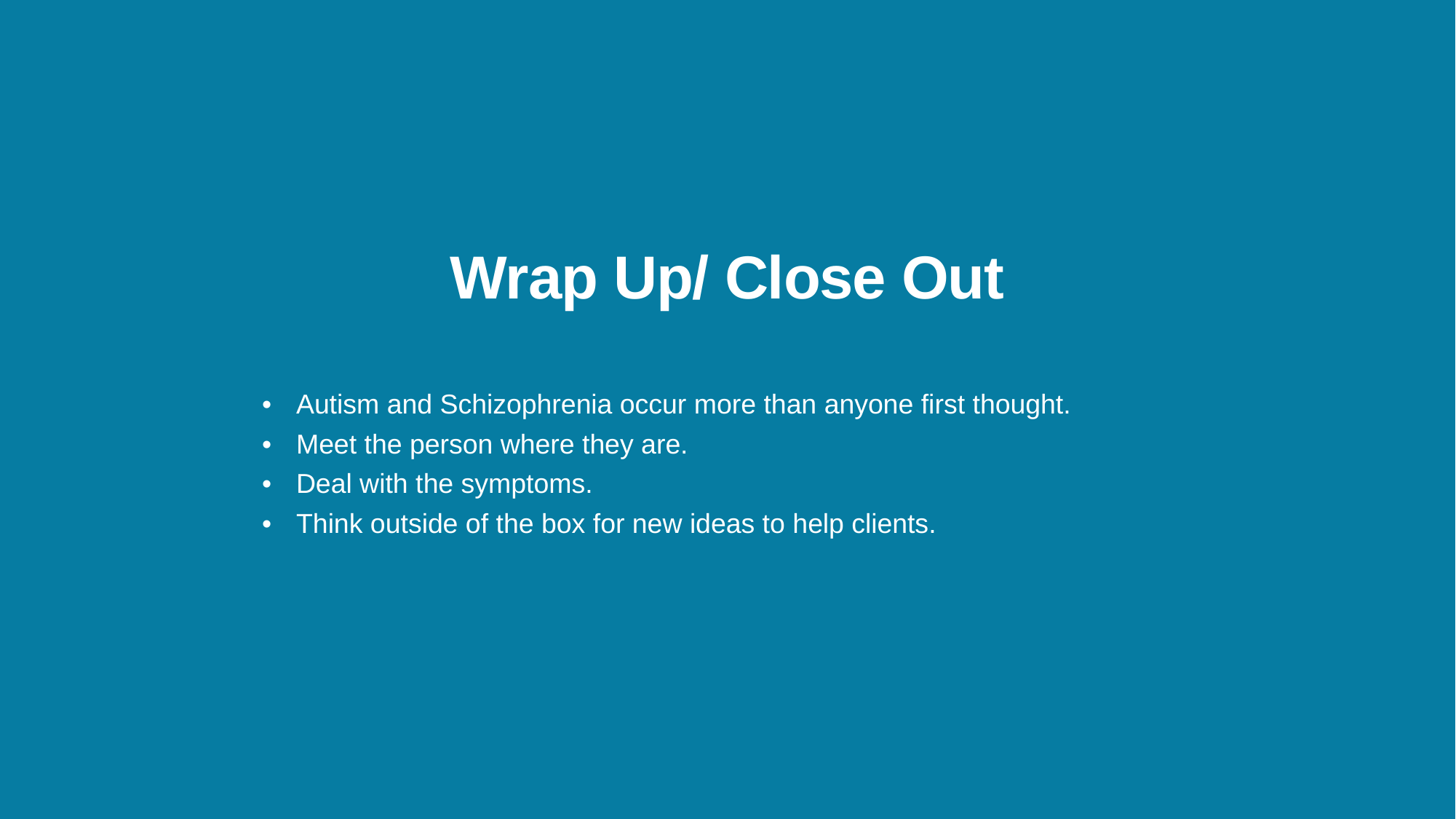

# Wrap Up/ Close Out
Autism and Schizophrenia occur more than anyone first thought.
Meet the person where they are.
Deal with the symptoms.
Think outside of the box for new ideas to help clients.